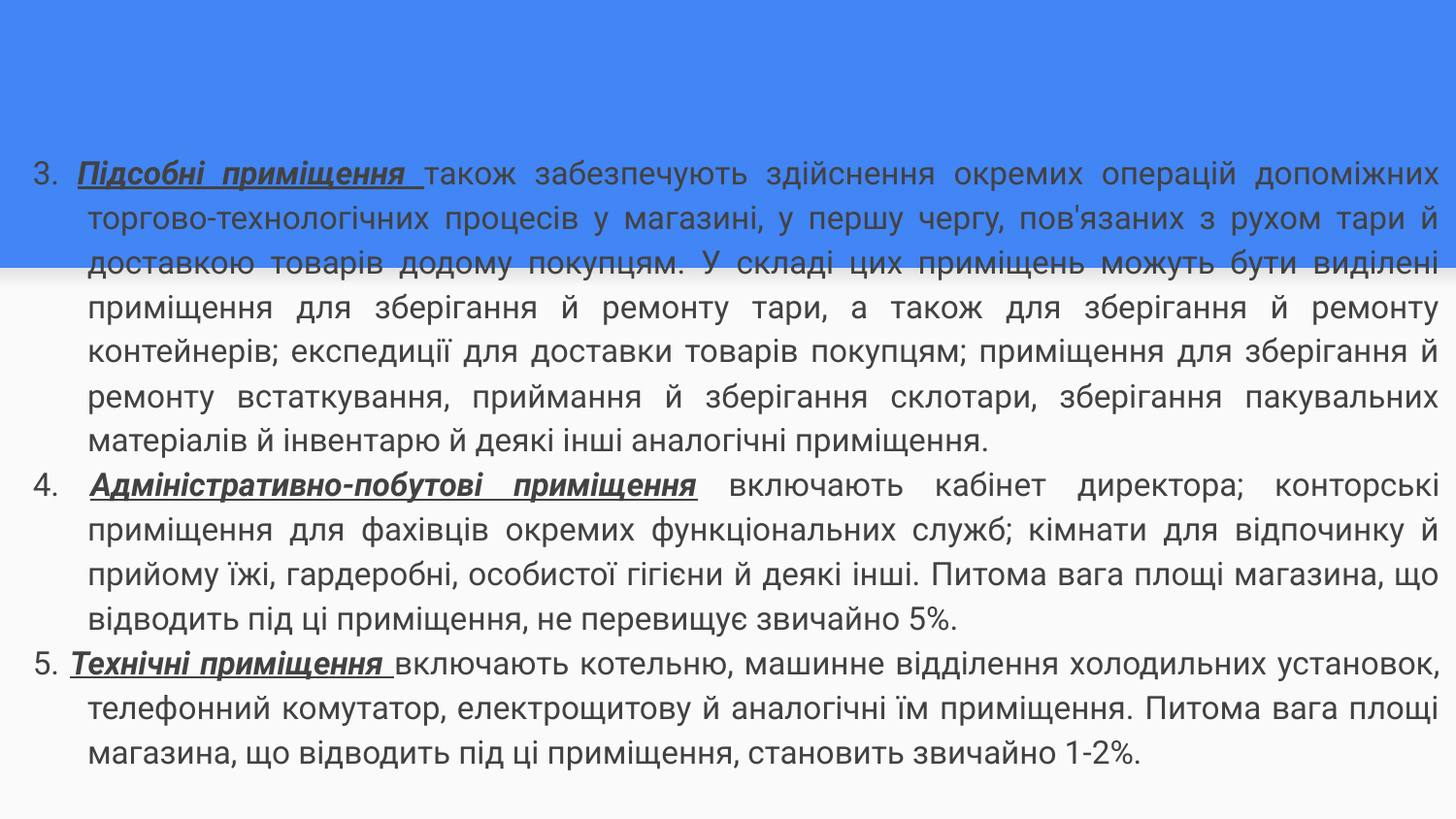

#
3. Підсобні приміщення також забезпечують здійснення окремих операцій допоміжних торгово-технологічних процесів у магазині, у першу чергу, пов'язаних з рухом тари й доставкою товарів додому покупцям. У складі цих приміщень можуть бути виділені приміщення для зберігання й ремонту тари, а також для зберігання й ремонту контейнерів; експедиції для доставки товарів покупцям; приміщення для зберігання й ремонту встаткування, приймання й зберігання склотари, зберігання пакувальних матеріалів й інвентарю й деякі інші аналогічні приміщення.
4. Адміністративно-побутові приміщення включають кабінет директора; конторські приміщення для фахівців окремих функціональних служб; кімнати для відпочинку й прийому їжі, гардеробні, особистої гігієни й деякі інші. Питома вага площі магазина, що відводить під ці приміщення, не перевищує звичайно 5%.
5. Технічні приміщення включають котельню, машинне відділення холодильних установок, телефонний комутатор, електрощитову й аналогічні їм приміщення. Питома вага площі магазина, що відводить під ці приміщення, становить звичайно 1-2%.